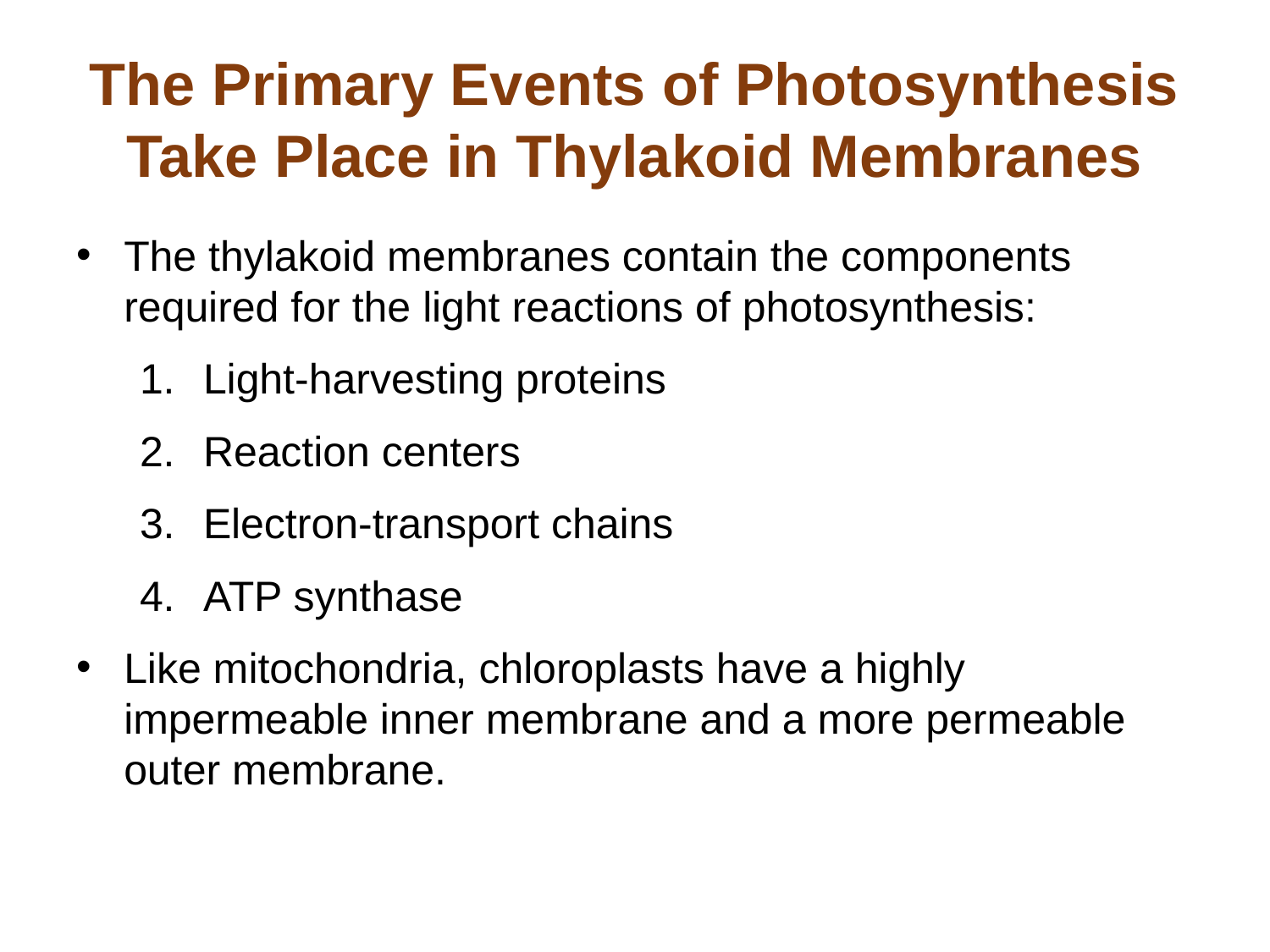

# The Primary Events of Photosynthesis Take Place in Thylakoid Membranes
The thylakoid membranes contain the components required for the light reactions of photosynthesis:
Light-harvesting proteins
Reaction centers
Electron-transport chains
ATP synthase
Like mitochondria, chloroplasts have a highly impermeable inner membrane and a more permeable outer membrane.